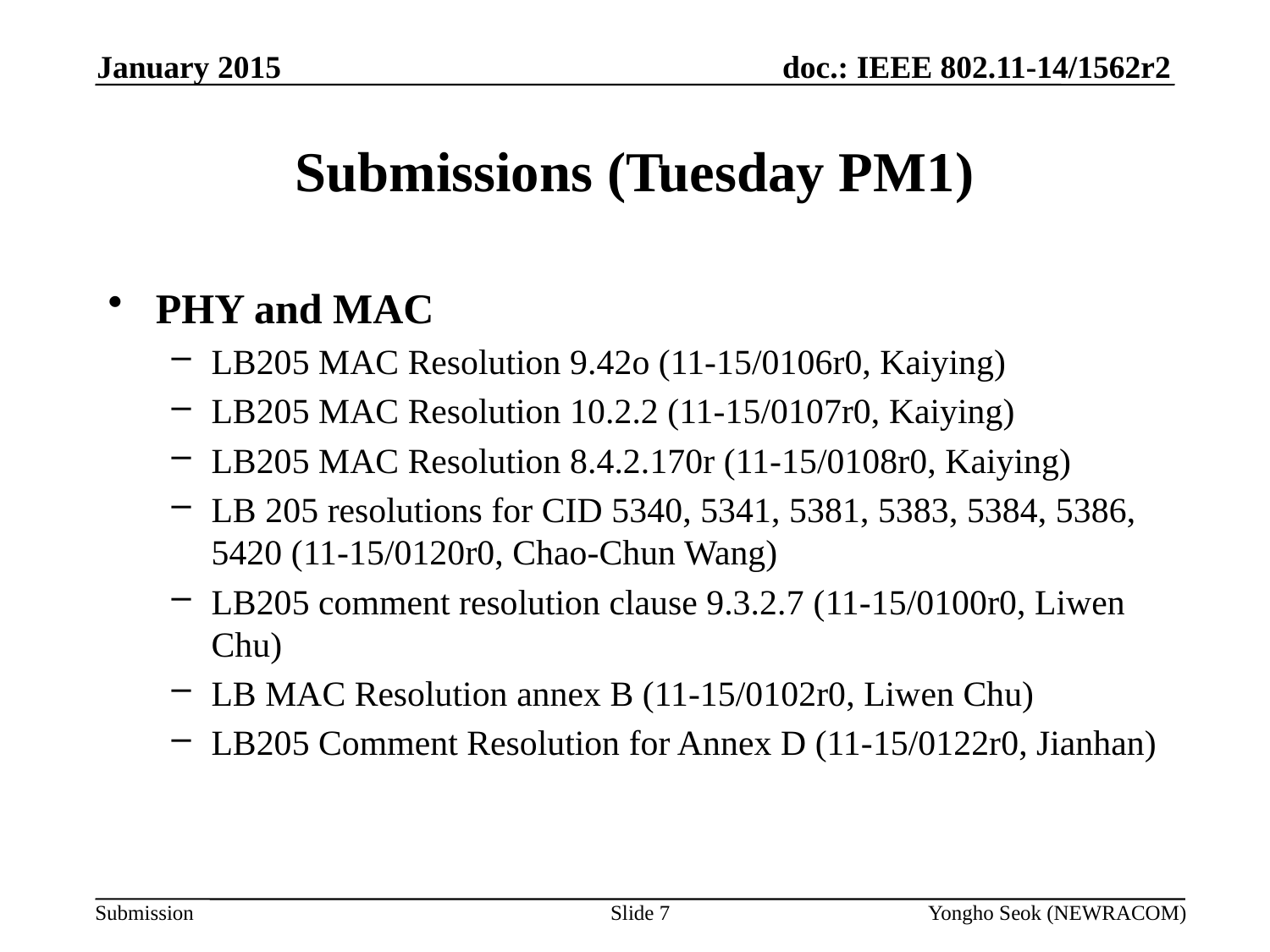

January 2015
# Submissions (Tuesday PM1)
PHY and MAC
LB205 MAC Resolution 9.42o (11-15/0106r0, Kaiying)
LB205 MAC Resolution 10.2.2 (11-15/0107r0, Kaiying)
LB205 MAC Resolution 8.4.2.170r (11-15/0108r0, Kaiying)
LB 205 resolutions for CID 5340, 5341, 5381, 5383, 5384, 5386, 5420 (11-15/0120r0, Chao-Chun Wang)
LB205 comment resolution clause 9.3.2.7 (11-15/0100r0, Liwen Chu)
LB MAC Resolution annex B (11-15/0102r0, Liwen Chu)
LB205 Comment Resolution for Annex D (11-15/0122r0, Jianhan)

Slide 7
Yongho Seok (NEWRACOM)